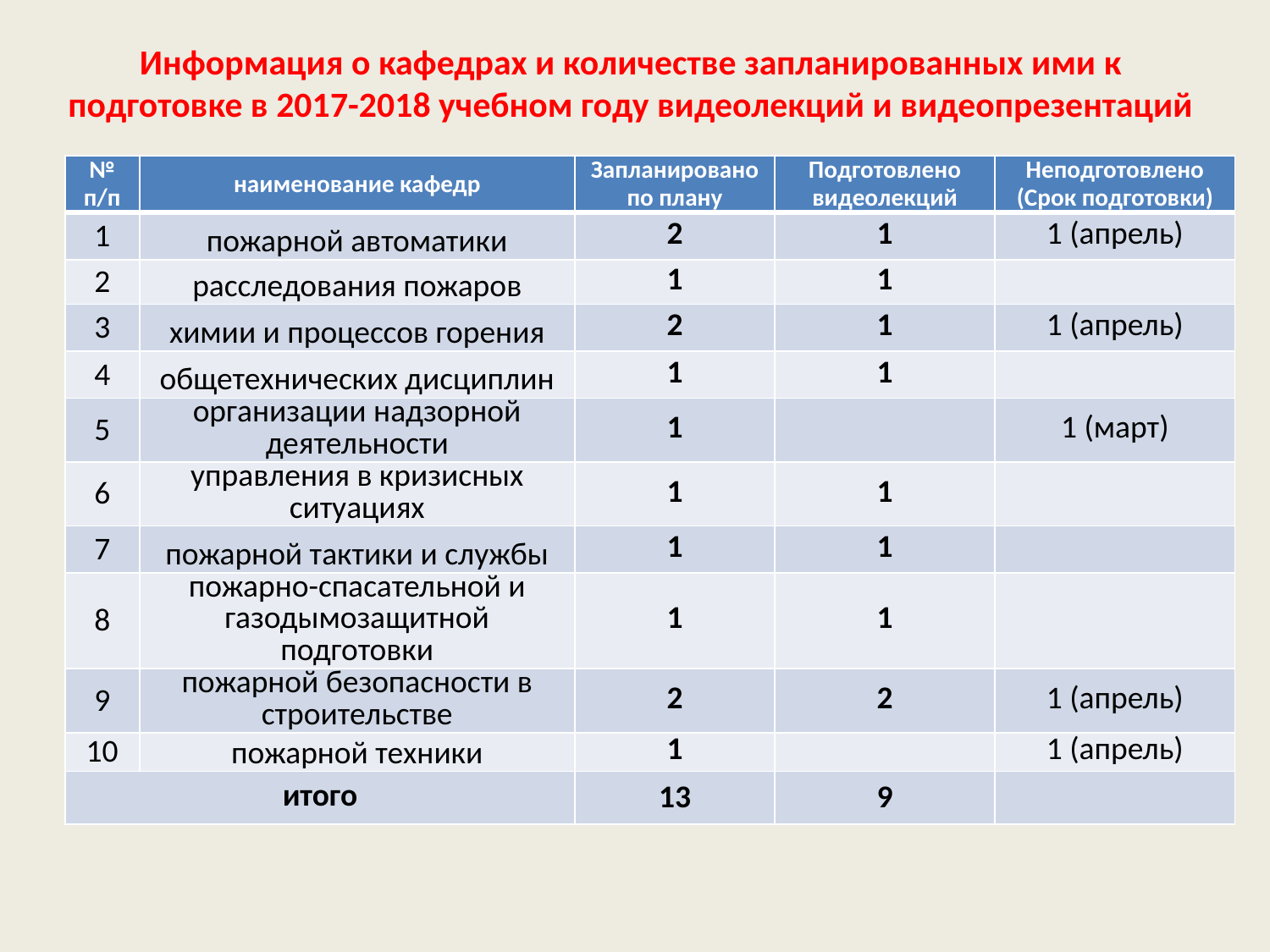

# Информация о кафедрах и количестве запланированных ими к подготовке в 2017-2018 учебном году видеолекций и видеопрезентаций
| № п/п | наименование кафедр | Запланировано по плану | Подготовлено видеолекций | Неподготовлено (Срок подготовки) |
| --- | --- | --- | --- | --- |
| 1 | пожарной автоматики | 2 | 1 | 1 (апрель) |
| 2 | расследования пожаров | 1 | 1 |  |
| 3 | химии и процессов горения | 2 | 1 | 1 (апрель) |
| 4 | общетехнических дисциплин | 1 | 1 |  |
| 5 | организации надзорной деятельности | 1 |  | 1 (март) |
| 6 | управления в кризисных ситуациях | 1 | 1 |  |
| 7 | пожарной тактики и службы | 1 | 1 |  |
| 8 | пожарно-спасательной и газодымозащитной подготовки | 1 | 1 |  |
| 9 | пожарной безопасности в строительстве | 2 | 2 | 1 (апрель) |
| 10 | пожарной техники | 1 |  | 1 (апрель) |
| итого |  | 13 | 9 |  |